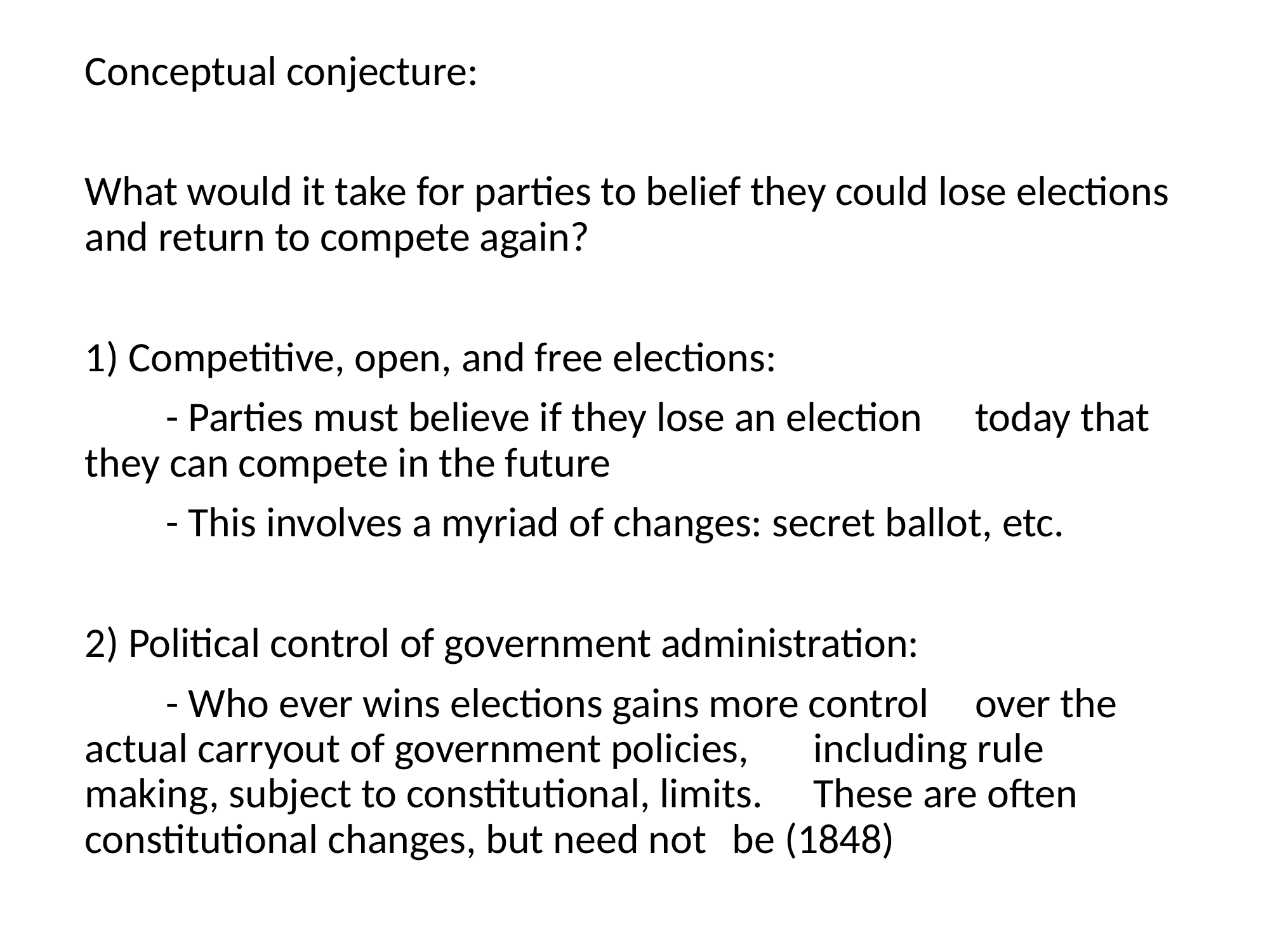

Conceptual conjecture:

What would it take for parties to belief they could lose elections and return to compete again?

1) Competitive, open, and free elections:
	- Parties must believe if they lose an election 	today that they can compete in the future
	- This involves a myriad of changes: secret ballot, etc.

2) Political control of government administration:
	- Who ever wins elections gains more control 	over the actual carryout of government policies, 	including rule making, subject to constitutional, limits. 	These are often constitutional changes, but need not 	be (1848)